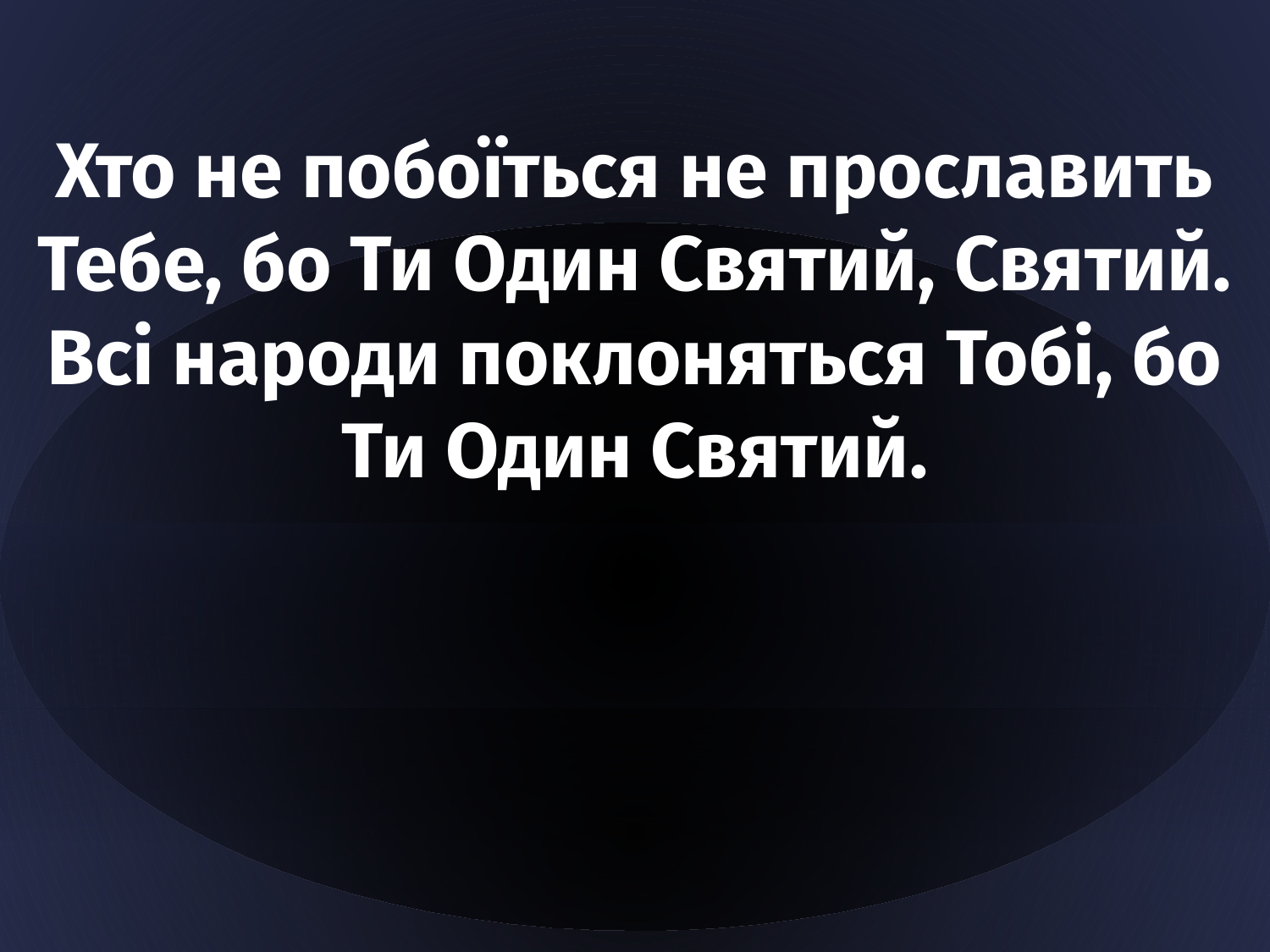

Хто не побоїться не прославить Тебе, бо Ти Один Святий, Святий. Всі народи поклоняться Тобі, бо Ти Один Святий.